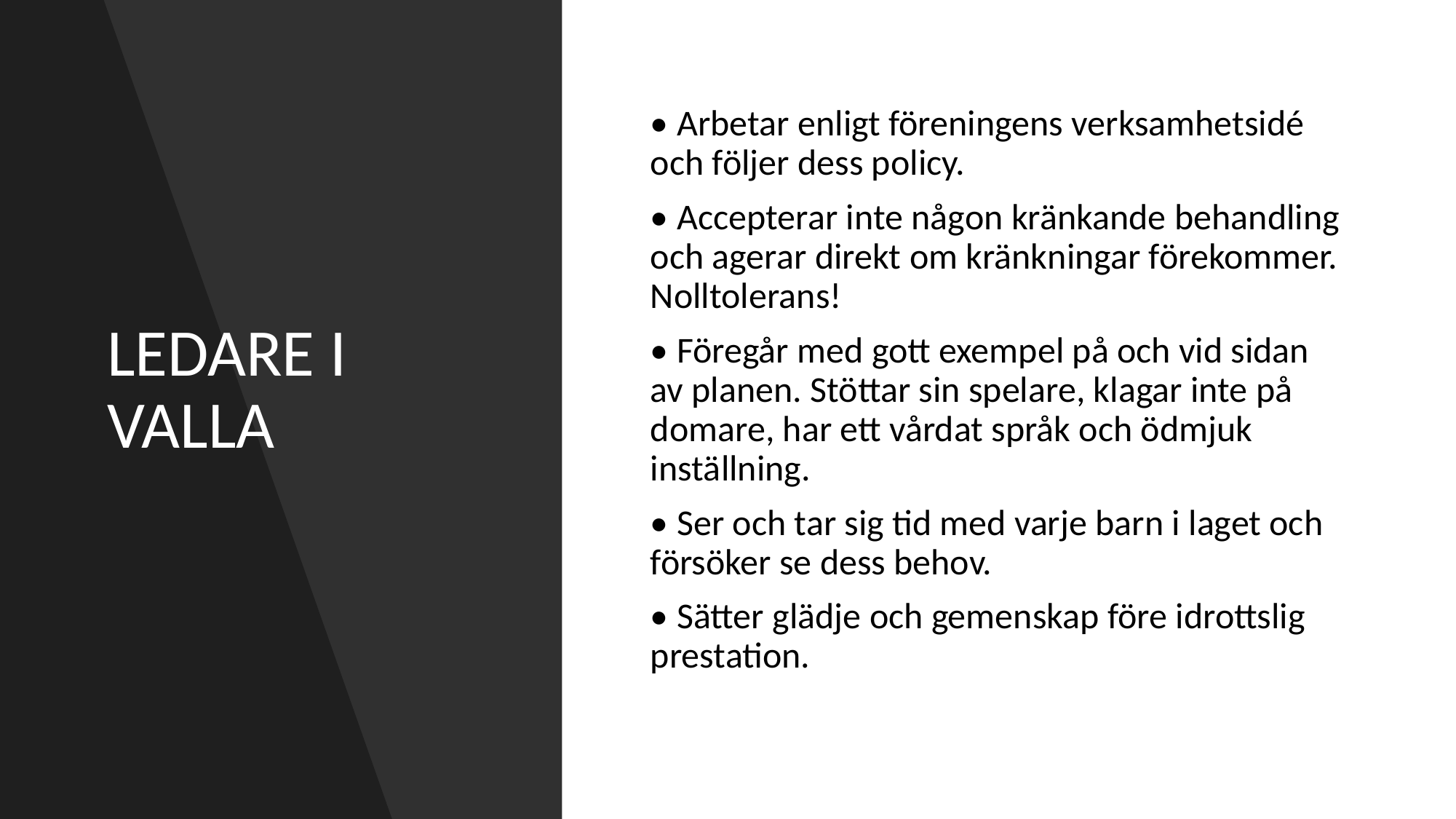

# LEDARE I VALLA
• Arbetar enligt föreningens verksamhetsidé och följer dess policy.
• Accepterar inte någon kränkande behandling och agerar direkt om kränkningar förekommer. Nolltolerans!
• Föregår med gott exempel på och vid sidan av planen. Stöttar sin spelare, klagar inte på domare, har ett vårdat språk och ödmjuk inställning.
• Ser och tar sig tid med varje barn i laget och försöker se dess behov.
• Sätter glädje och gemenskap före idrottslig prestation.